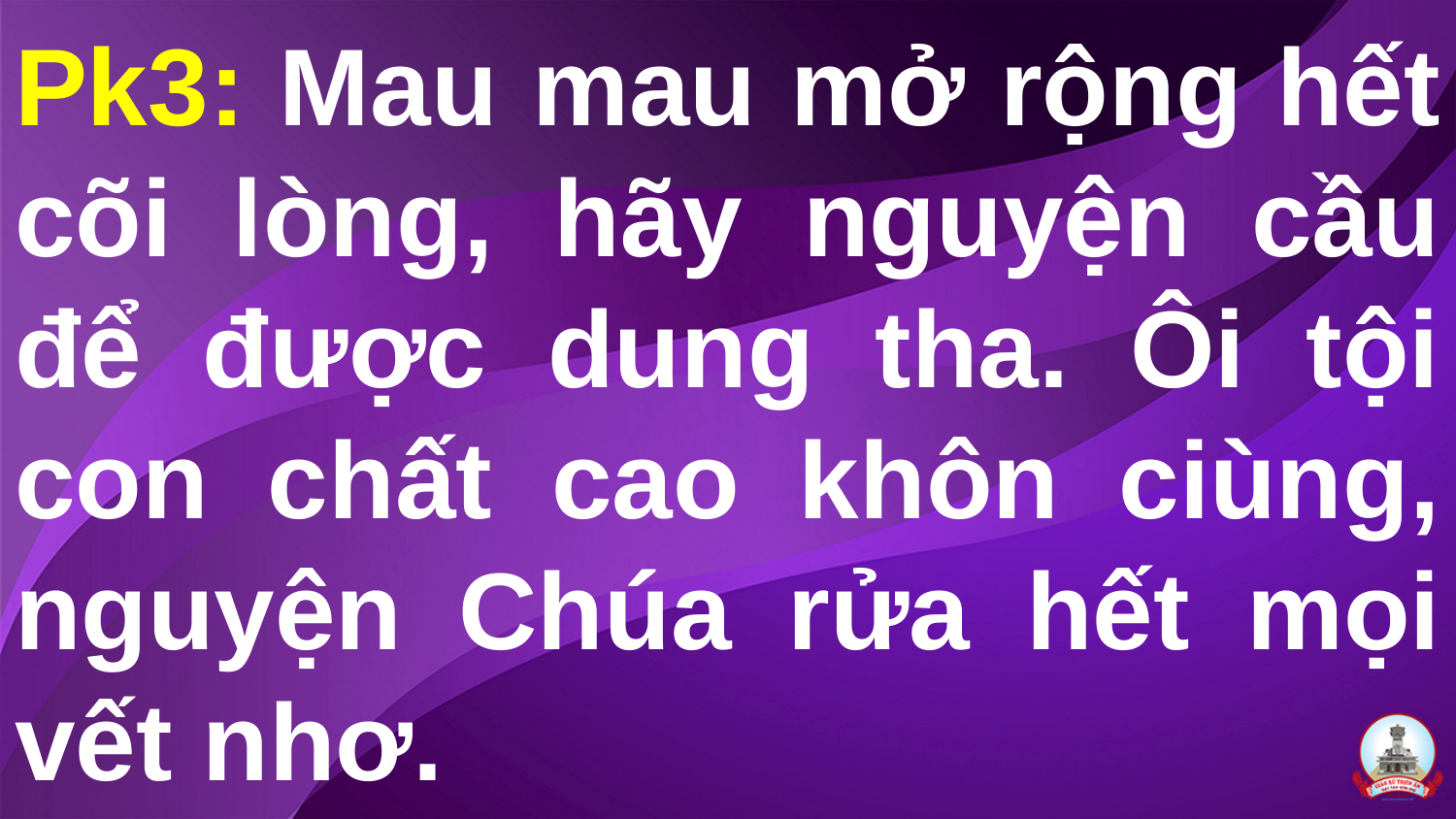

# Pk3: Mau mau mở rộng hết cõi lòng, hãy nguyện cầu để được dung tha. Ôi tội con chất cao khôn ciùng, nguyện Chúa rửa hết mọi vết nhơ.